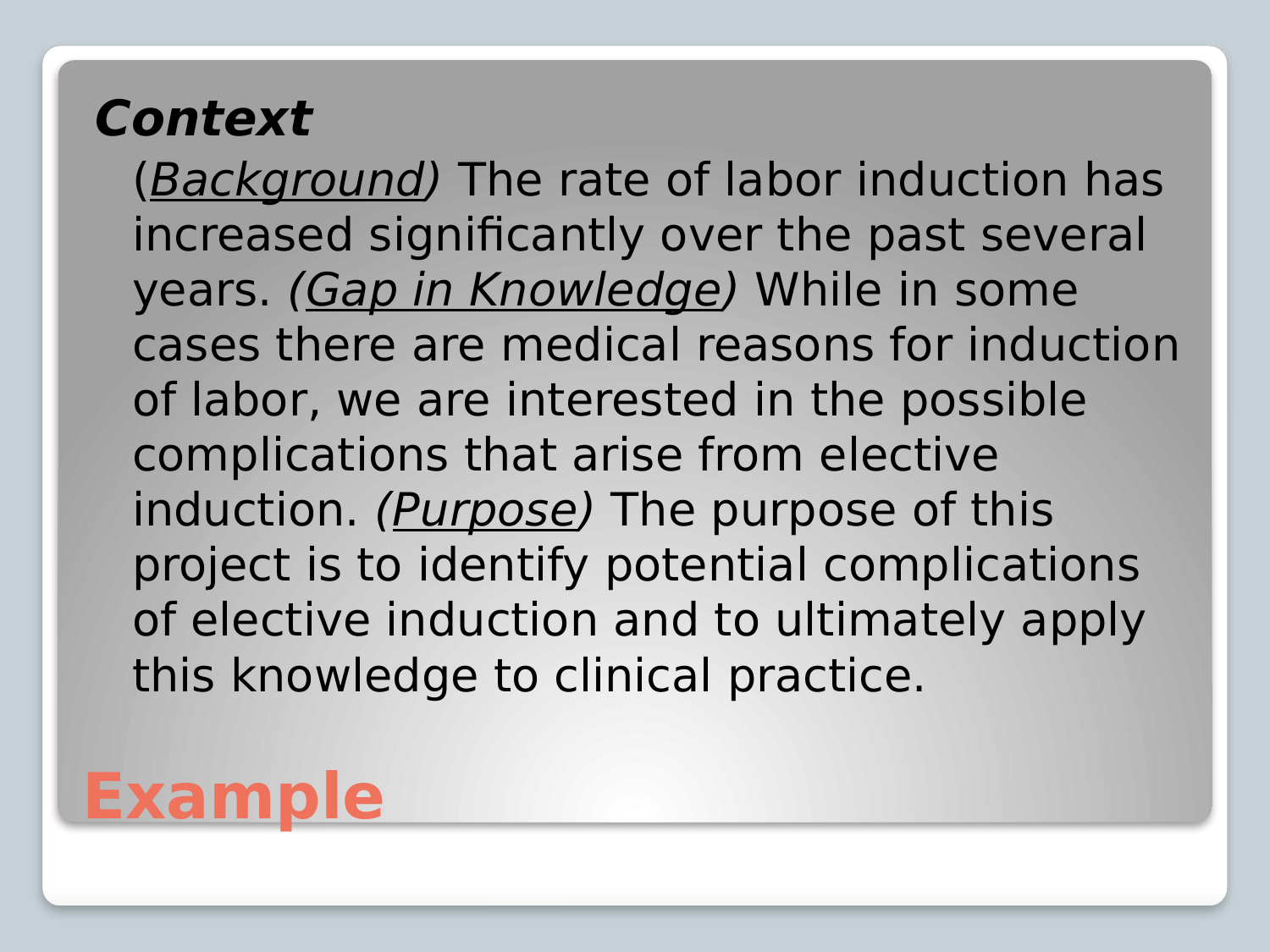

Context
	(Background) The rate of labor induction has increased significantly over the past several years. (Gap in Knowledge) While in some cases there are medical reasons for induction of labor, we are interested in the possible complications that arise from elective induction. (Purpose) The purpose of this project is to identify potential complications of elective induction and to ultimately apply this knowledge to clinical practice.

# Example